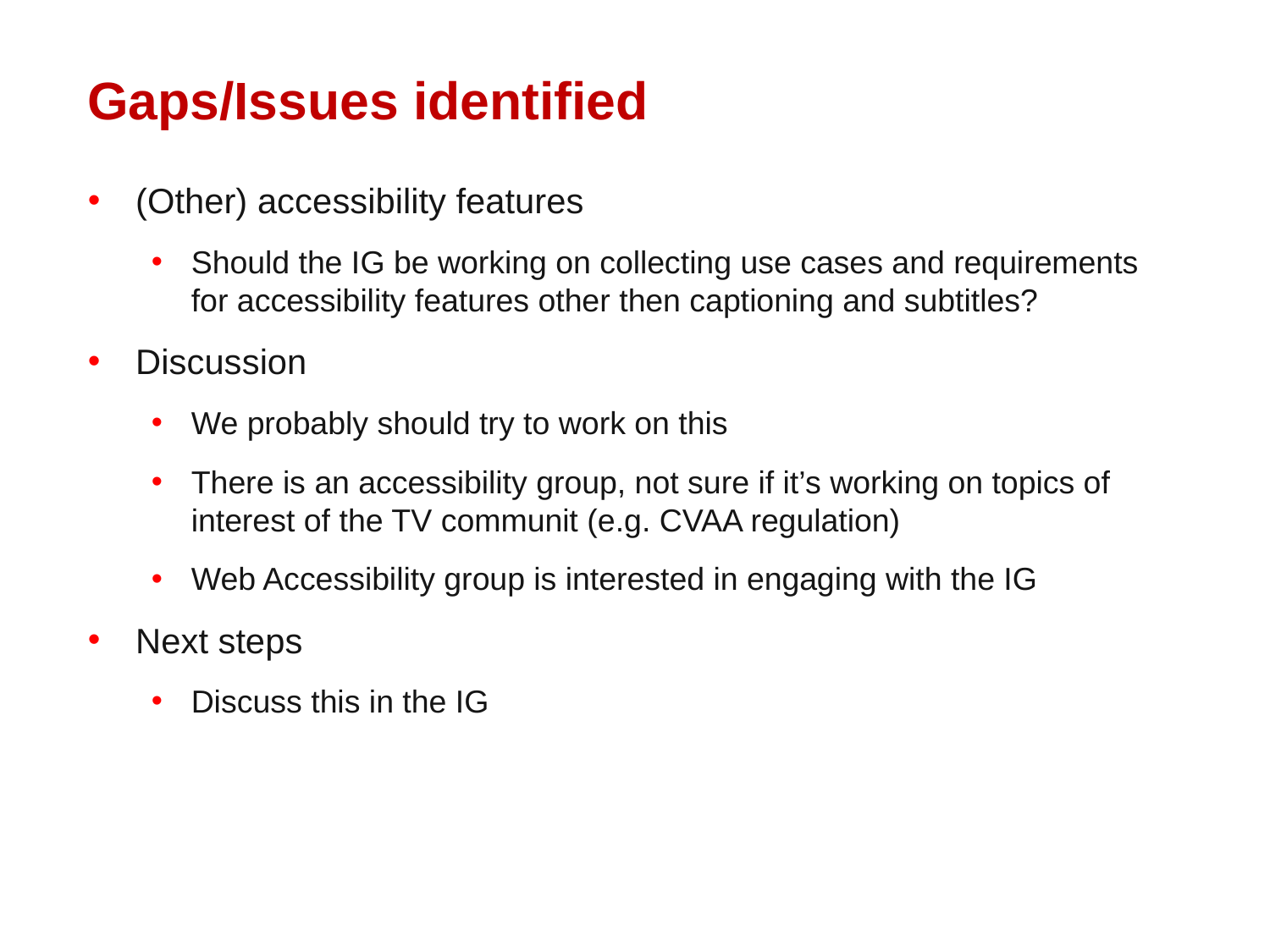

# Gaps/Issues identified
(Other) accessibility features
Should the IG be working on collecting use cases and requirements for accessibility features other then captioning and subtitles?
Discussion
We probably should try to work on this
There is an accessibility group, not sure if it’s working on topics of interest of the TV communit (e.g. CVAA regulation)
Web Accessibility group is interested in engaging with the IG
Next steps
Discuss this in the IG